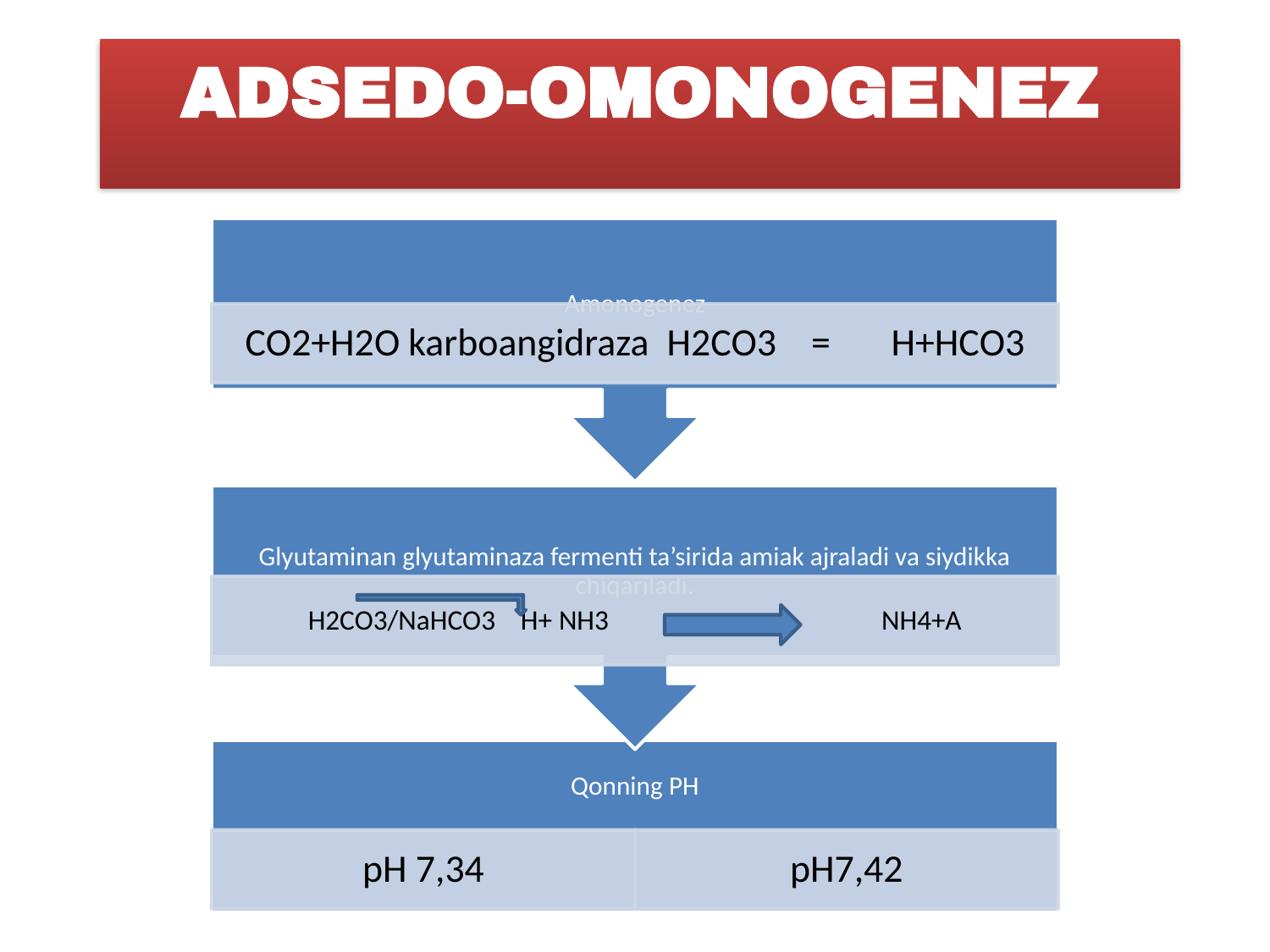

# ADSEDO-OMONOGENEZ
Qonning РН
рН 7,34
рН7,42
Glyutaminan glyutaminaza fermenti ta’sirida amiak ajraladi va siydikka chiqariladi.
Н2СО3/NaНСО3    Н+ NH3                                           NH4+A
Amonogenez
СО2+Н2О karboangidraza  Н2СО3    =       Н+НСО3